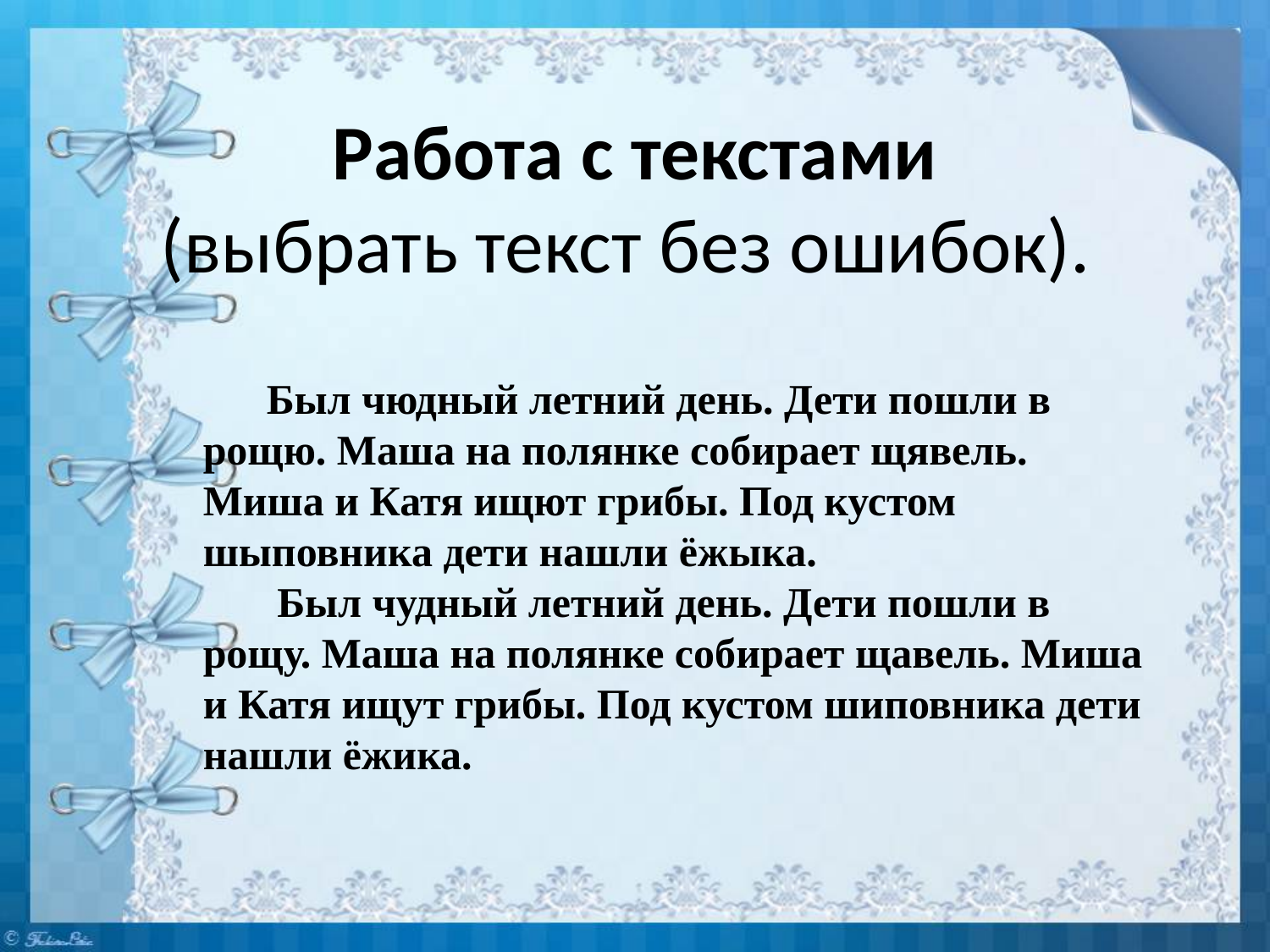

# Работа с текстами (выбрать текст без ошибок).
      Был чюдный летний день. Дети пошли в рощю. Маша на полянке собирает щявель. Миша и Катя ищют грибы. Под кустом шыповника дети нашли ёжыка.
       Был чудный летний день. Дети пошли в рощу. Маша на полянке собирает щавель. Миша и Катя ищут грибы. Под кустом шиповника дети нашли ёжика.